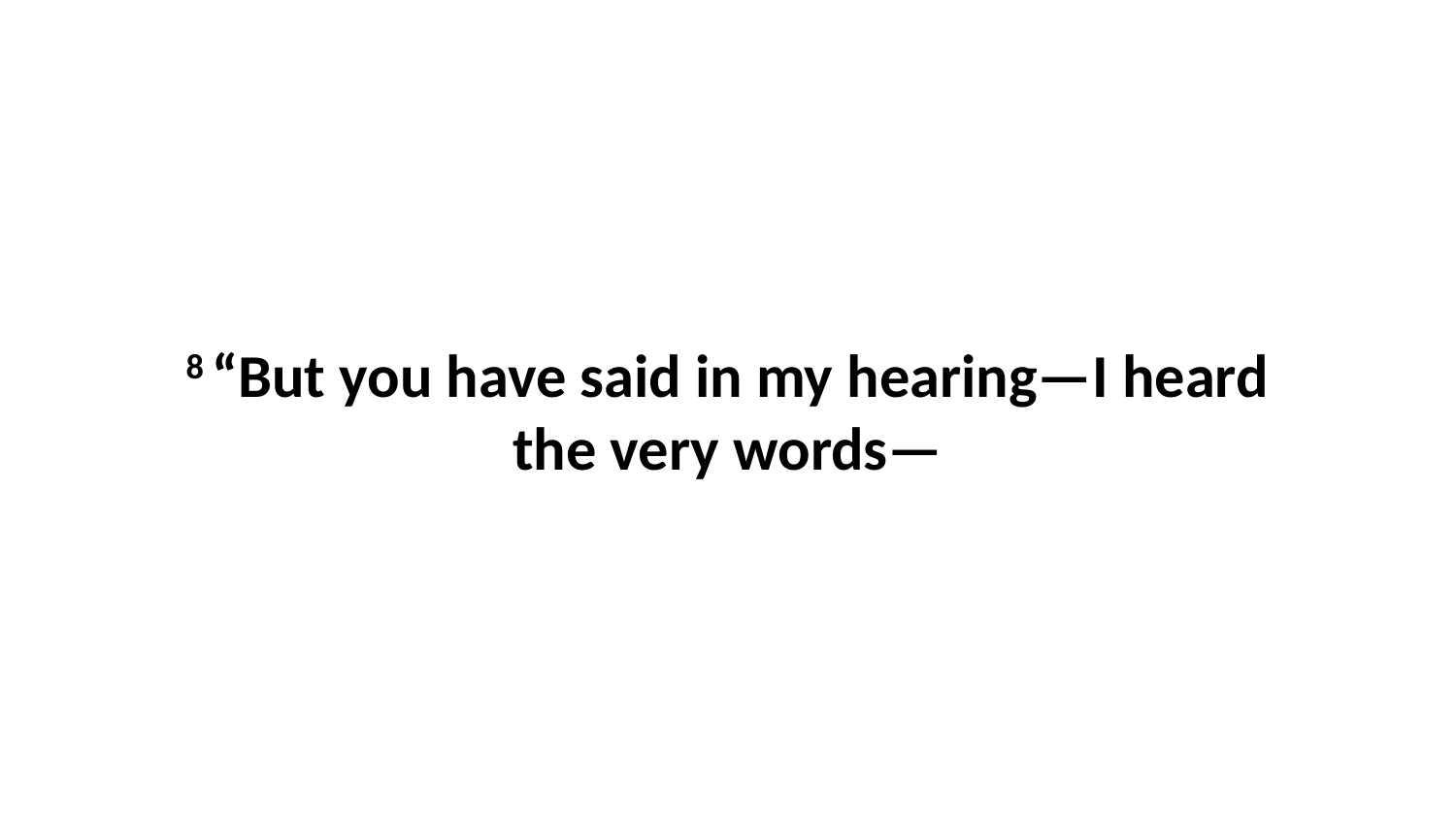

8 “But you have said in my hearing—I heard the very words—